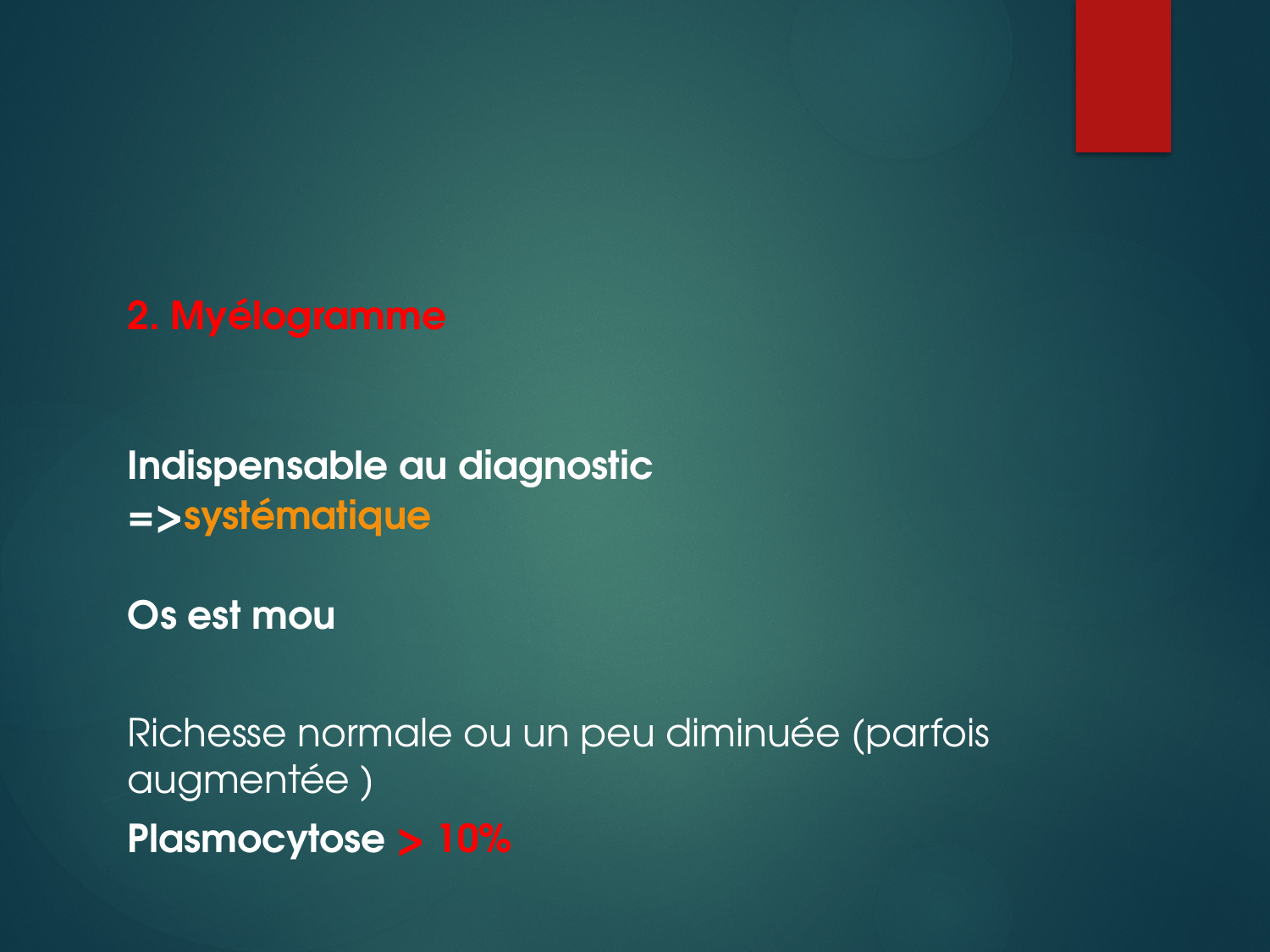

#
2. Myélogramme

Indispensable au diagnostic
=>systématique

Os est mou

Richesse normale ou un peu diminuée (parfois augmentée )
Plasmocytose > 10%